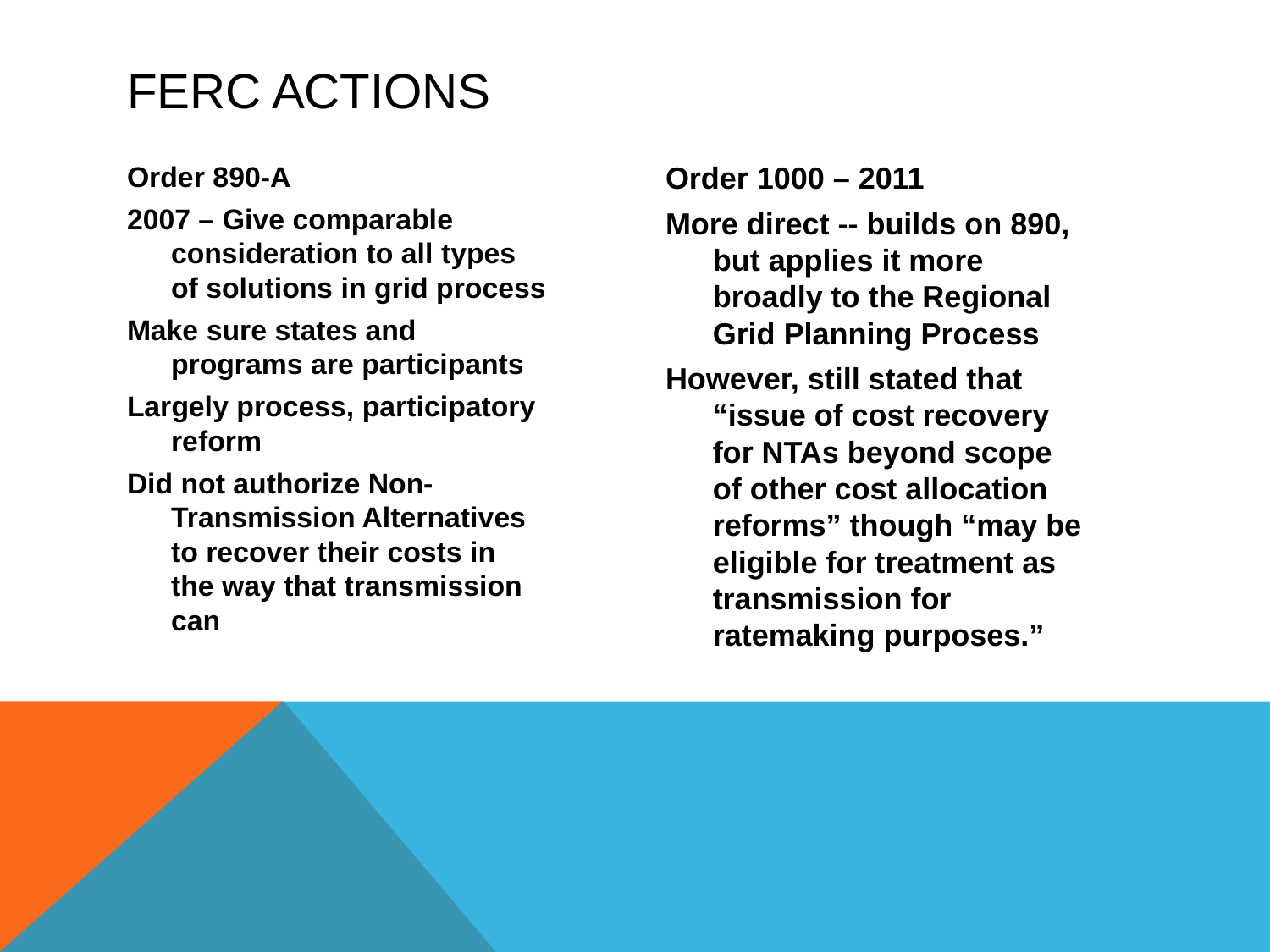

# FERC ACTIONS
Order 890-A
2007 – Give comparable consideration to all types of solutions in grid process
Make sure states and programs are participants
Largely process, participatory reform
Did not authorize Non-Transmission Alternatives to recover their costs in the way that transmission can
Order 1000 – 2011
More direct -- builds on 890, but applies it more broadly to the Regional Grid Planning Process
However, still stated that “issue of cost recovery for NTAs beyond scope of other cost allocation reforms” though “may be eligible for treatment as transmission for ratemaking purposes.”